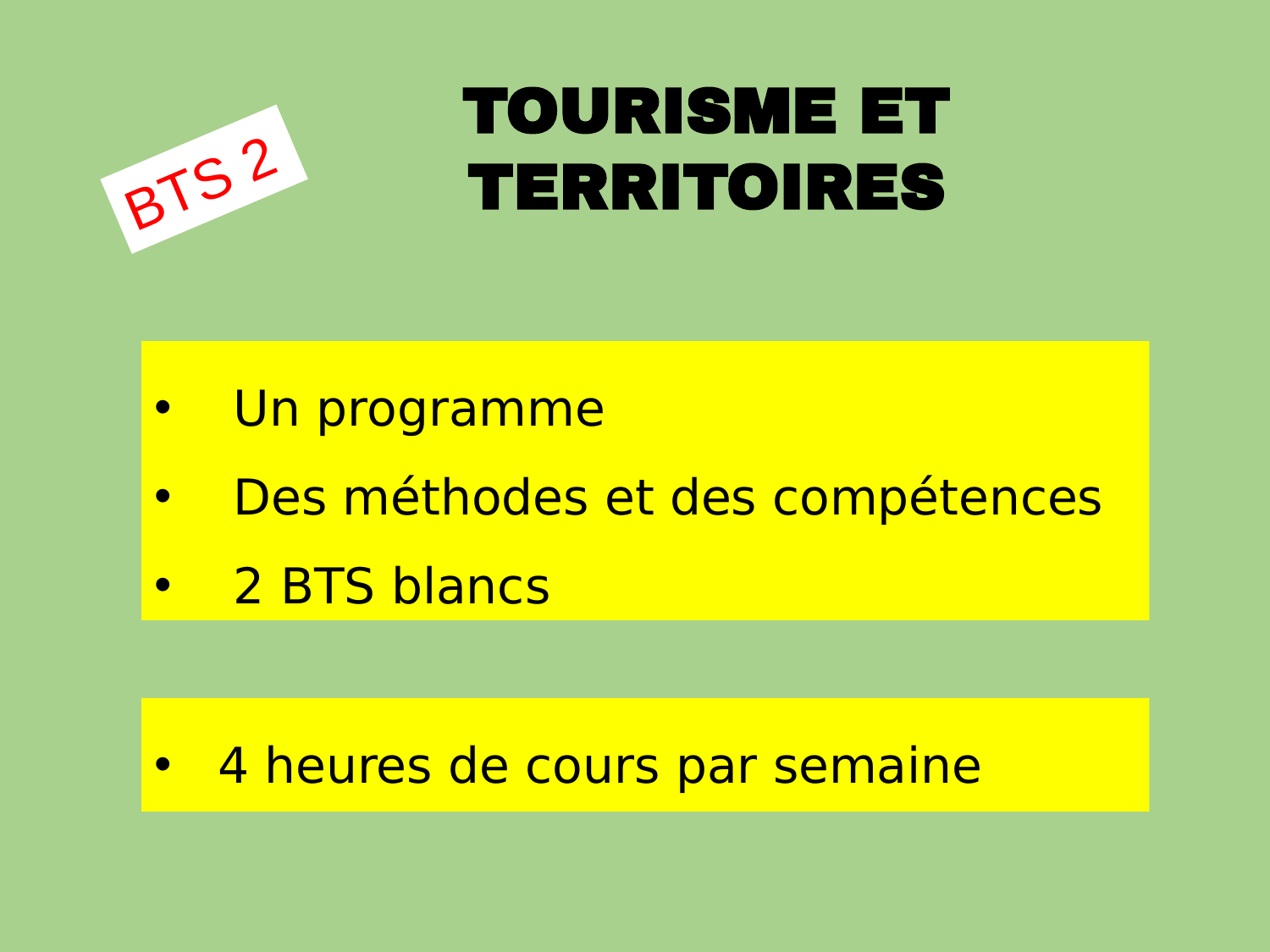

TOURISME ET TERRITOIRES
BTS 2
Un programme
Des méthodes et des compétences
2 BTS blancs
4 heures de cours par semaine